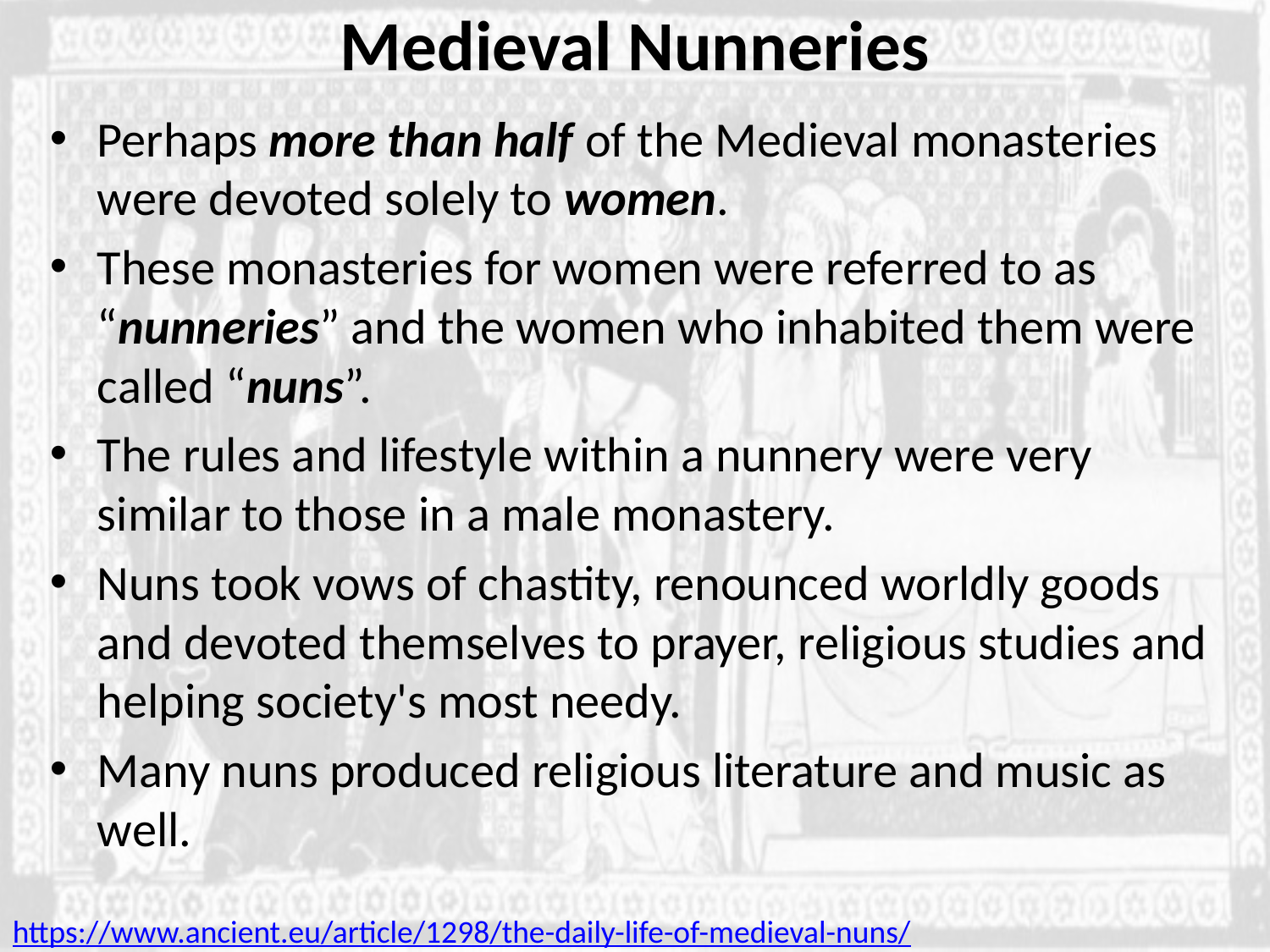

# Medieval Nunneries
Perhaps more than half of the Medieval monasteries were devoted solely to women.
These monasteries for women were referred to as “nunneries” and the women who inhabited them were called “nuns”.
The rules and lifestyle within a nunnery were very similar to those in a male monastery.
Nuns took vows of chastity, renounced worldly goods and devoted themselves to prayer, religious studies and helping society's most needy.
Many nuns produced religious literature and music as well.

https://www.ancient.eu/article/1298/the-daily-life-of-medieval-nuns/